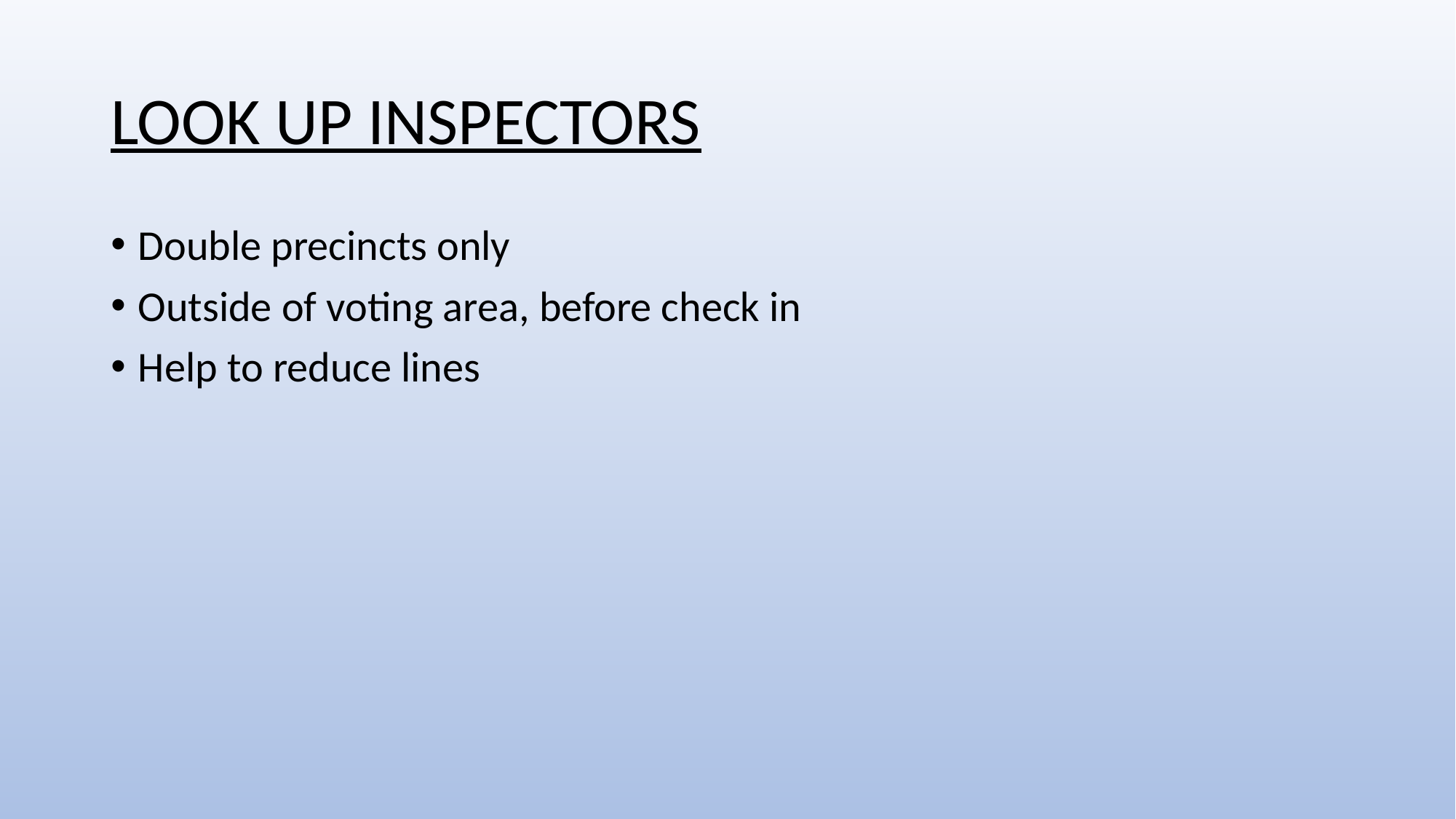

# LOOK UP INSPECTORS
Double precincts only
Outside of voting area, before check in
Help to reduce lines